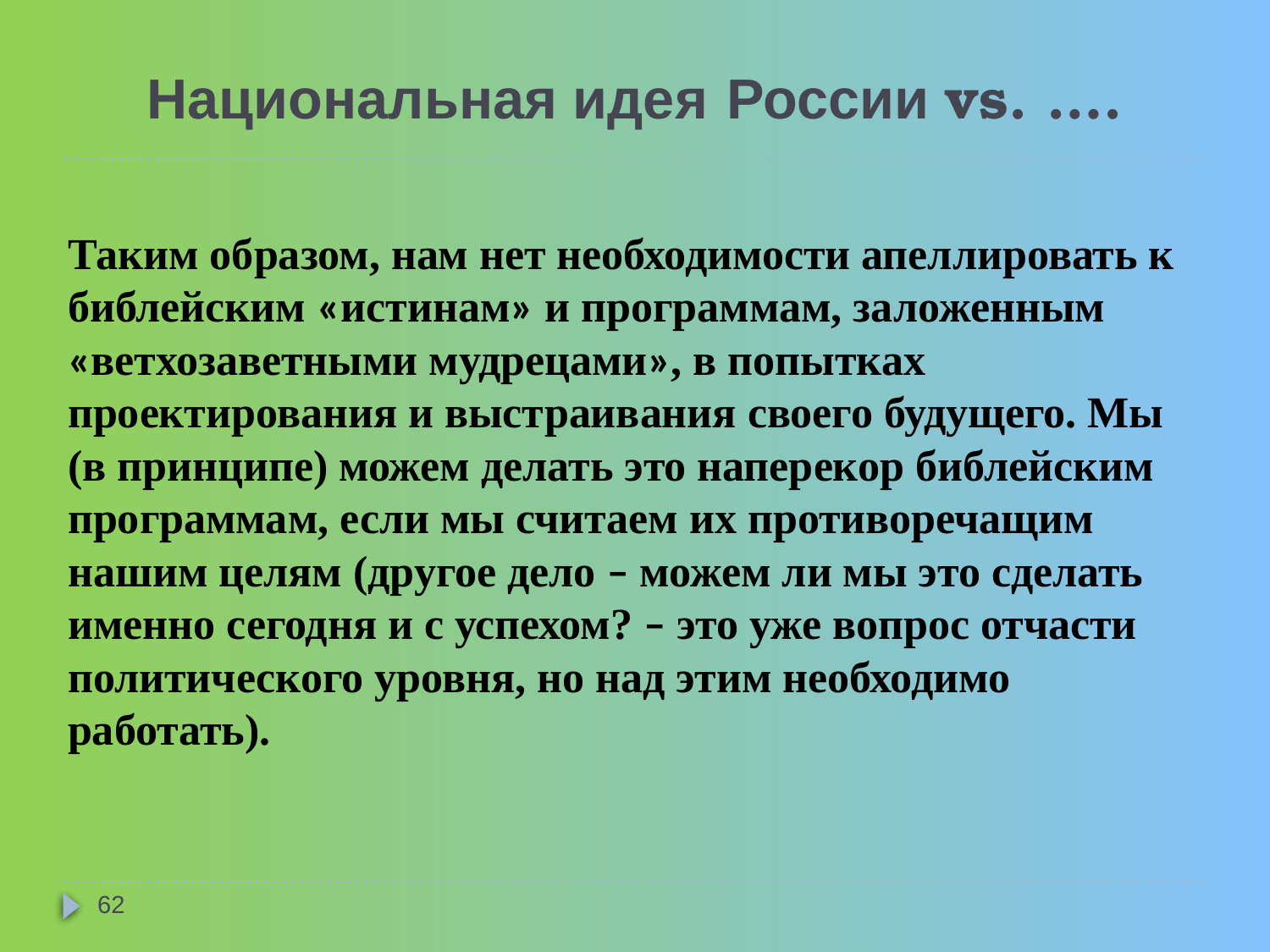

# Национальная идея России vs. ….
Таким образом, нам нет необходимости апеллировать к библейским «истинам» и программам, заложенным «ветхозаветными мудрецами», в попытках проектирования и выстраивания своего будущего. Мы (в принципе) можем делать это наперекор библейским программам, если мы считаем их противоречащим нашим целям (другое дело – можем ли мы это сделать именно сегодня и с успехом? – это уже вопрос отчасти политического уровня, но над этим необходимо работать).
62